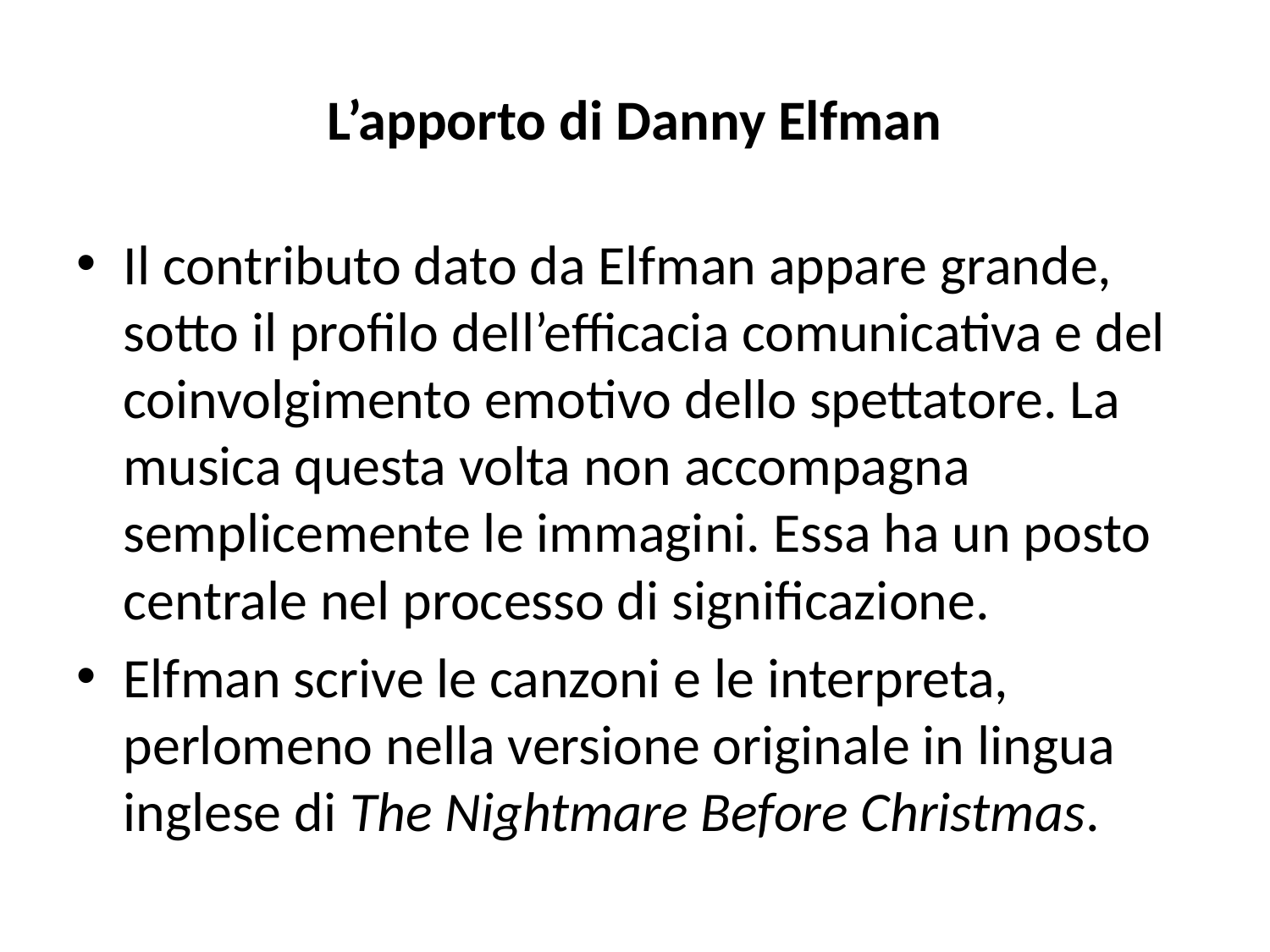

# L’apporto di Danny Elfman
Il contributo dato da Elfman appare grande, sotto il profilo dell’efficacia comunicativa e del coinvolgimento emotivo dello spettatore. La musica questa volta non accompagna semplicemente le immagini. Essa ha un posto centrale nel processo di significazione.
Elfman scrive le canzoni e le interpreta, perlomeno nella versione originale in lingua inglese di The Nightmare Before Christmas.